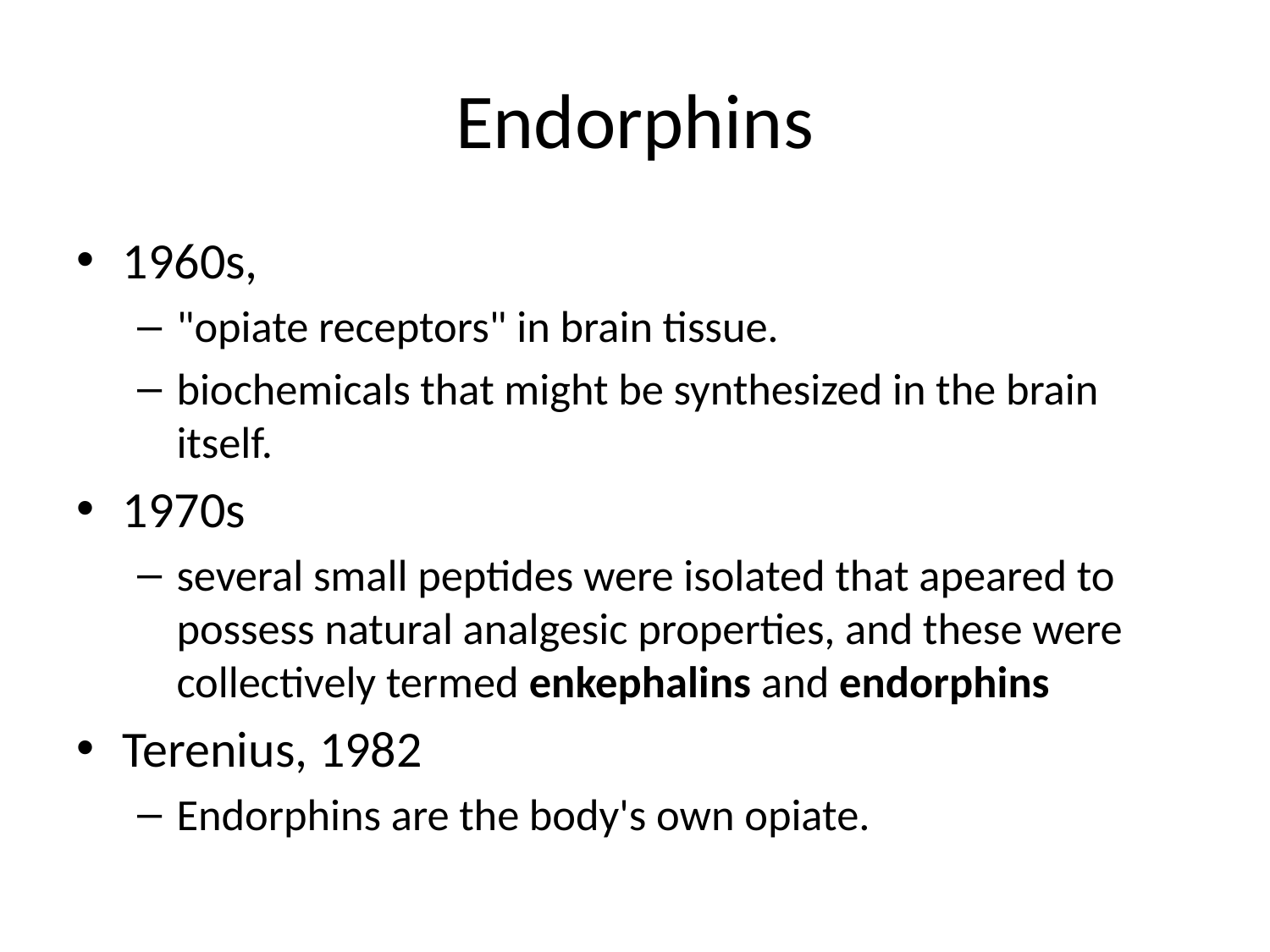

# Endorphins
1960s,
"opiate receptors" in brain tissue.
biochemicals that might be synthesized in the brain itself.
1970s
several small peptides were isolated that apeared to possess natural analgesic properties, and these were collectively termed enkephalins and endorphins
Terenius, 1982
Endorphins are the body's own opiate.